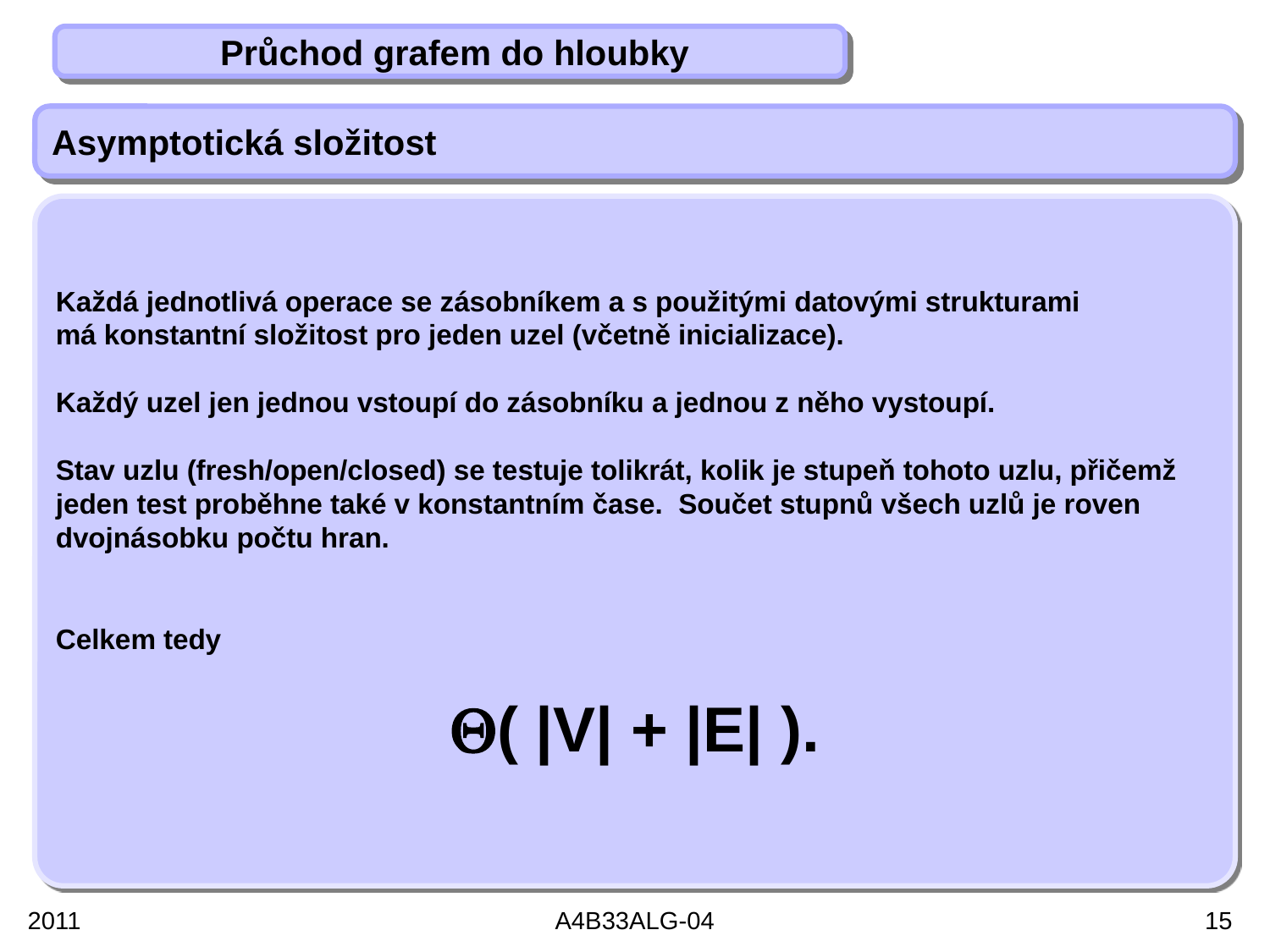

Průchod grafem do hloubky
Asymptotická složitost

Každá jednotlivá operace se zásobníkem a s použitými datovými strukturami
má konstantní složitost pro jeden uzel (včetně inicializace).

Každý uzel jen jednou vstoupí do zásobníku a jednou z něho vystoupí.

Stav uzlu (fresh/open/closed) se testuje tolikrát, kolik je stupeň tohoto uzlu, přičemž jeden test proběhne také v konstantním čase.  Součet stupnů všech uzlů je roven dvojnásobku počtu hran.

Celkem tedy

Θ( |V| + |E| ).

2011
A4B33ALG-04
15